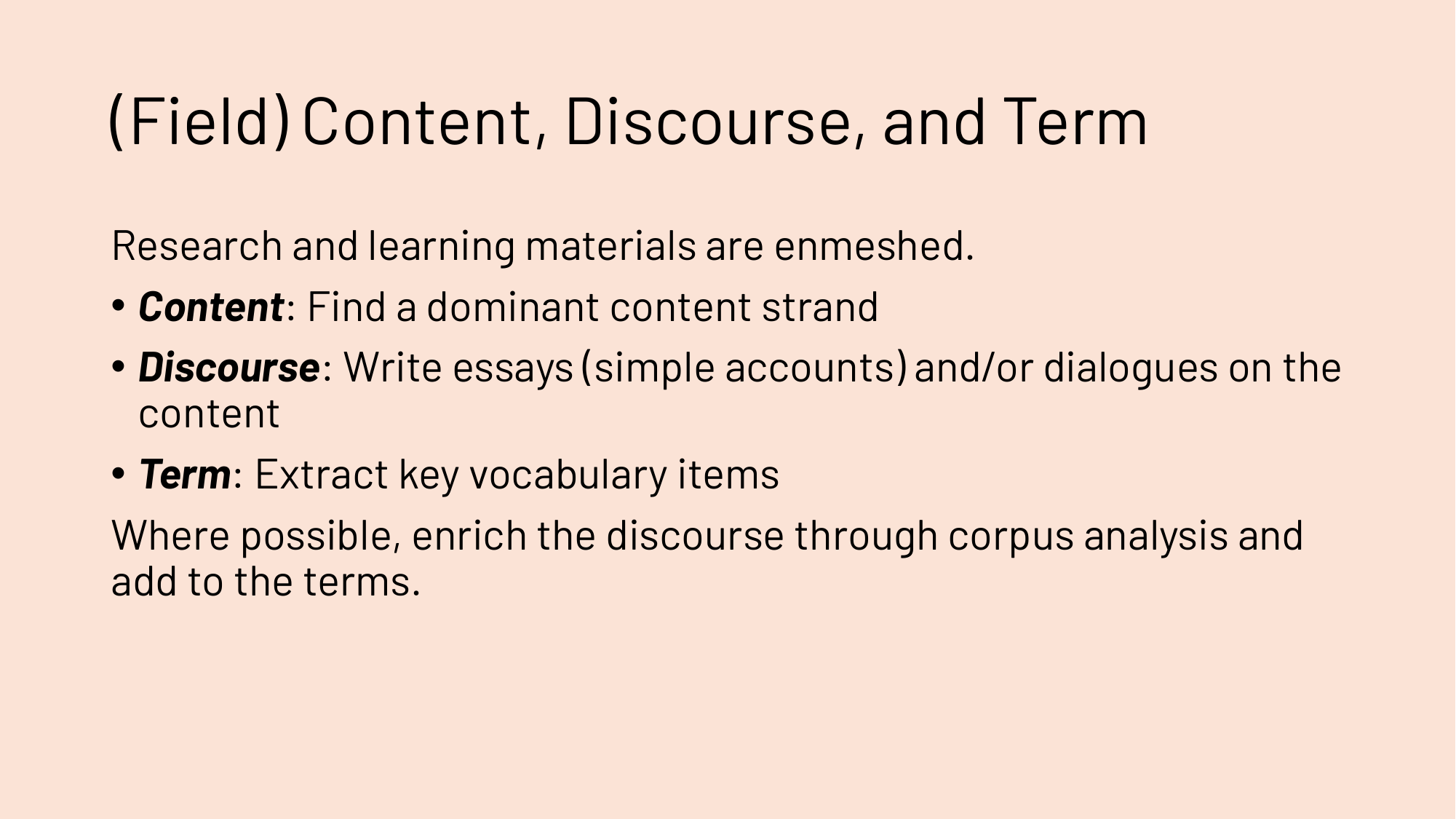

# (Field) Content, Discourse, and Term
Research and learning materials are enmeshed.
Content: Find a dominant content strand
Discourse: Write essays (simple accounts) and/or dialogues on the content
Term: Extract key vocabulary items
Where possible, enrich the discourse through corpus analysis and add to the terms.